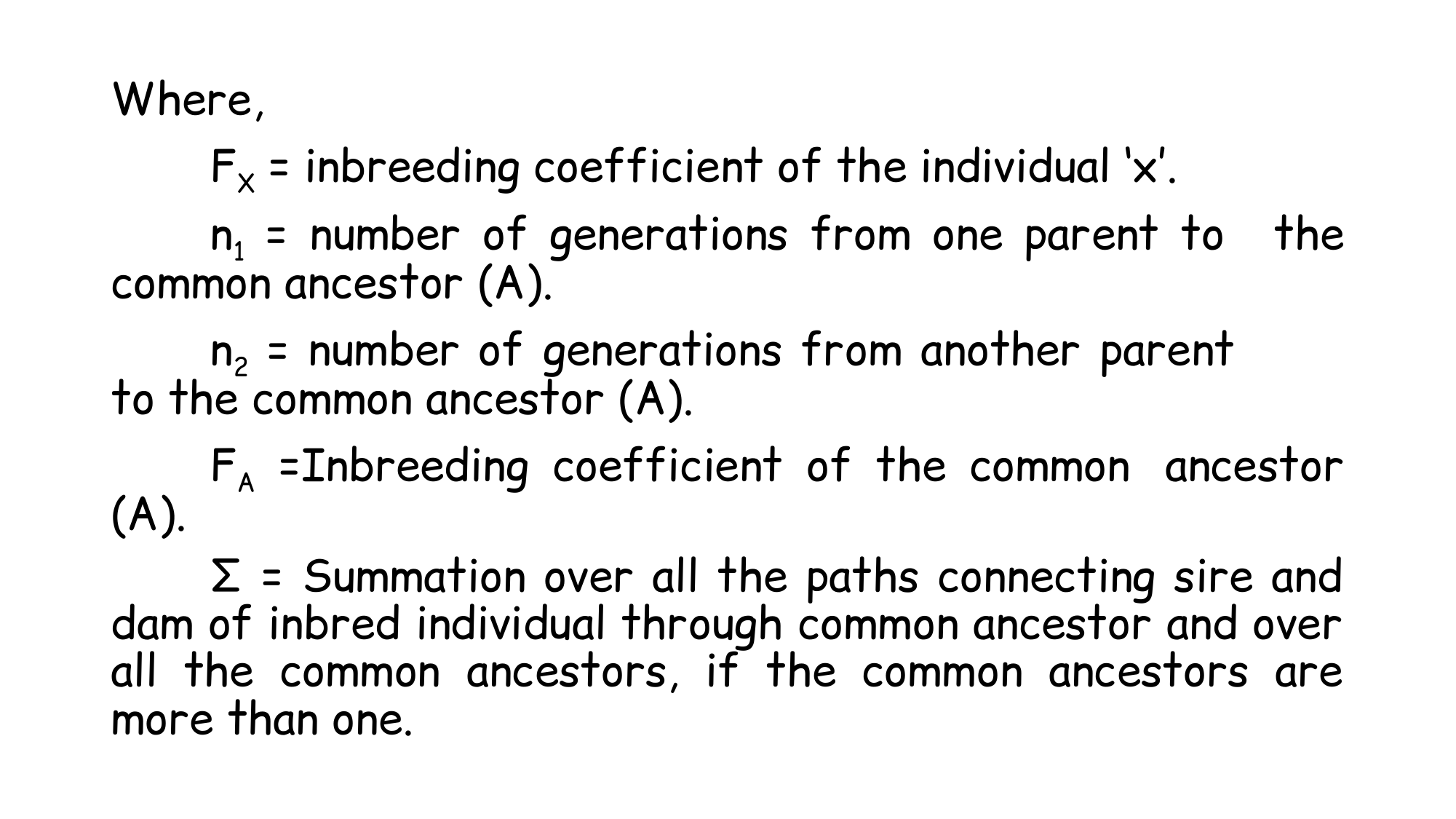

Where,
	FX = inbreeding coefficient of the individual ‘x’.
	n1 = number of generations from one parent to 	the common ancestor (A).
	n2 = number of generations from another parent 	to the common ancestor (A).
	FA =Inbreeding coefficient of the common 	ancestor (A).
	∑ = Summation over all the paths connecting sire and dam of inbred individual through common ancestor and over all the common ancestors, if the common ancestors are more than one.